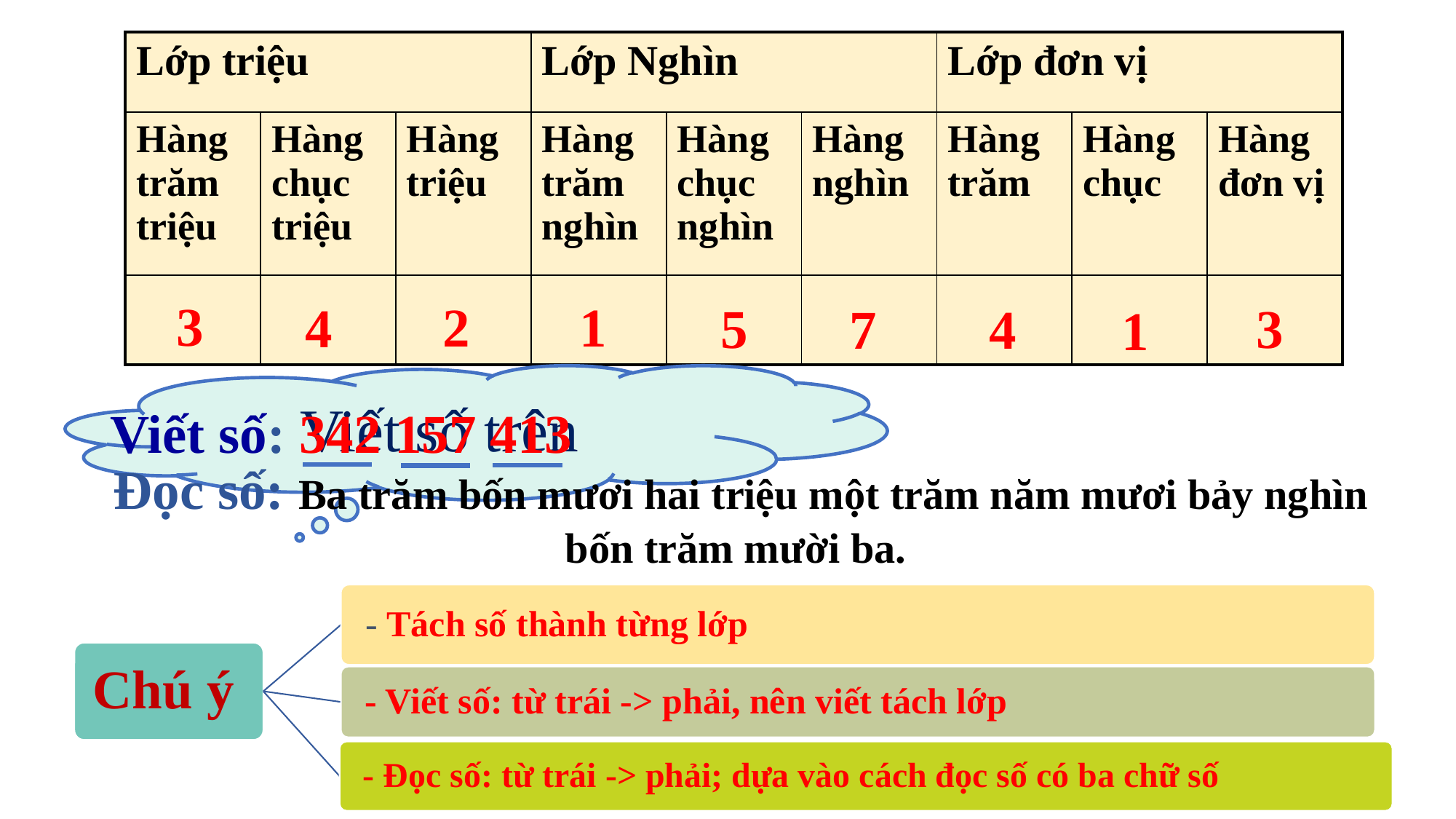

| Lớp triệu |  |  | Lớp Nghìn |  |  | Lớp đơn vị |  |  |
| --- | --- | --- | --- | --- | --- | --- | --- | --- |
| Hàng trăm triệu | Hàng chục triệu | Hàng triệu | Hàng trăm nghìn | Hàng chục nghìn | Hàng nghìn | Hàng trăm | Hàng chục | Hàng đơn vị |
|  |  |  |  |  |  |  |  |  |
3
1
2
4
5
3
4
7
1
Viết số trên
 Viết số: 342 157 413
Đọc số: Ba trăm bốn mươi hai triệu một trăm năm mươi bảy nghìn bốn trăm mười ba.
Chú ý

  - Tách số thành từng lớp

  - Viết số: từ trái -> phải, nên viết tách lớp

  - Đọc số: từ trái -> phải; dựa vào cách đọc số có ba chữ số